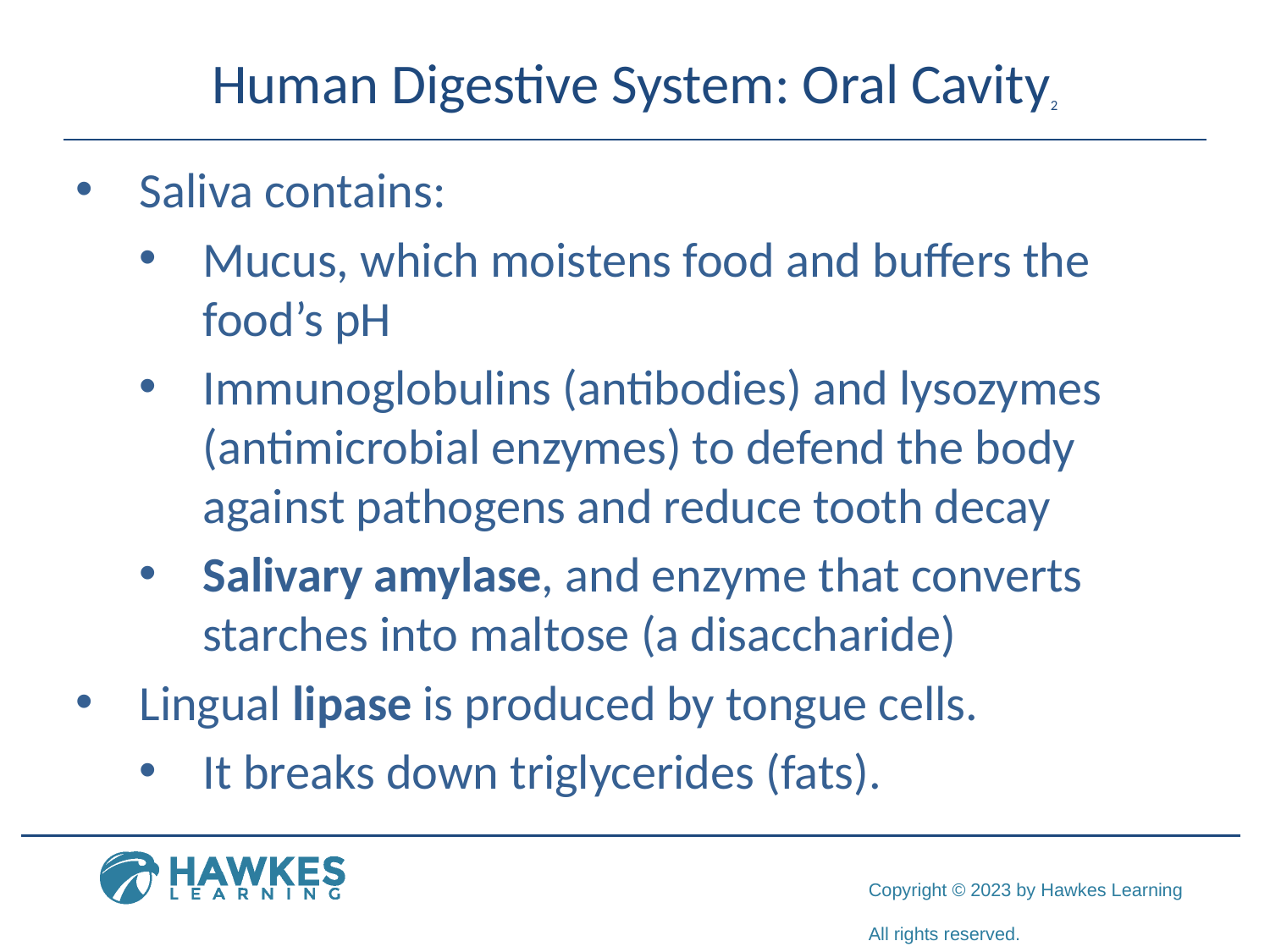

# Human Digestive System: Oral Cavity2
Saliva contains:
Mucus, which moistens food and buffers the food’s pH
Immunoglobulins (antibodies) and lysozymes (antimicrobial enzymes) to defend the body against pathogens and reduce tooth decay
Salivary amylase, and enzyme that converts starches into maltose (a disaccharide)
Lingual lipase is produced by tongue cells.
It breaks down triglycerides (fats).